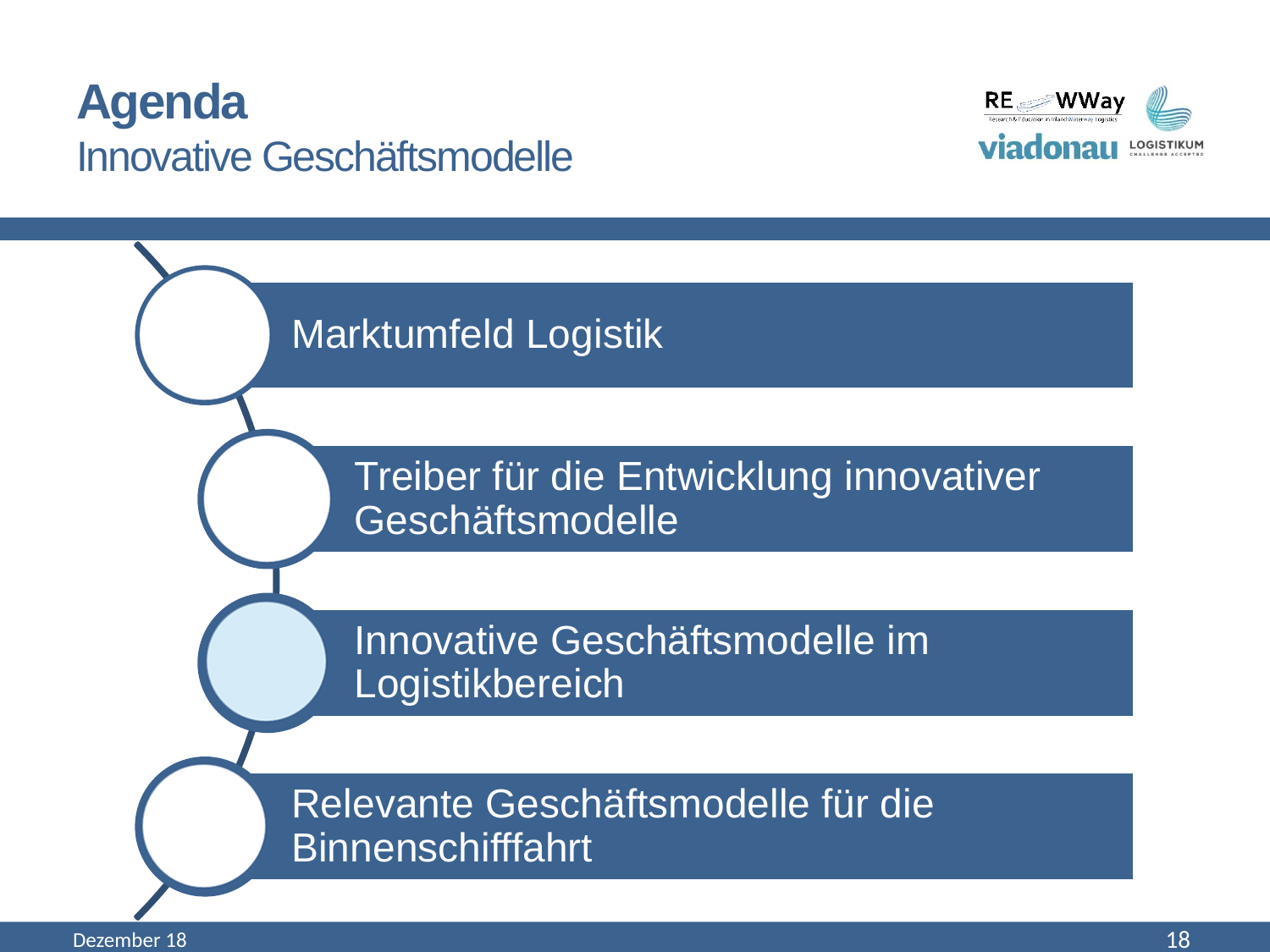

# Agenda Innovative Geschäftsmodelle
Marktumfeld Logistik
Treiber für die Entwicklung innovativer Geschäftsmodelle
Innovative Geschäftsmodelle im Logistikbereich
Relevante Geschäftsmodelle für die Binnenschifffahrt
Dezember 18
18